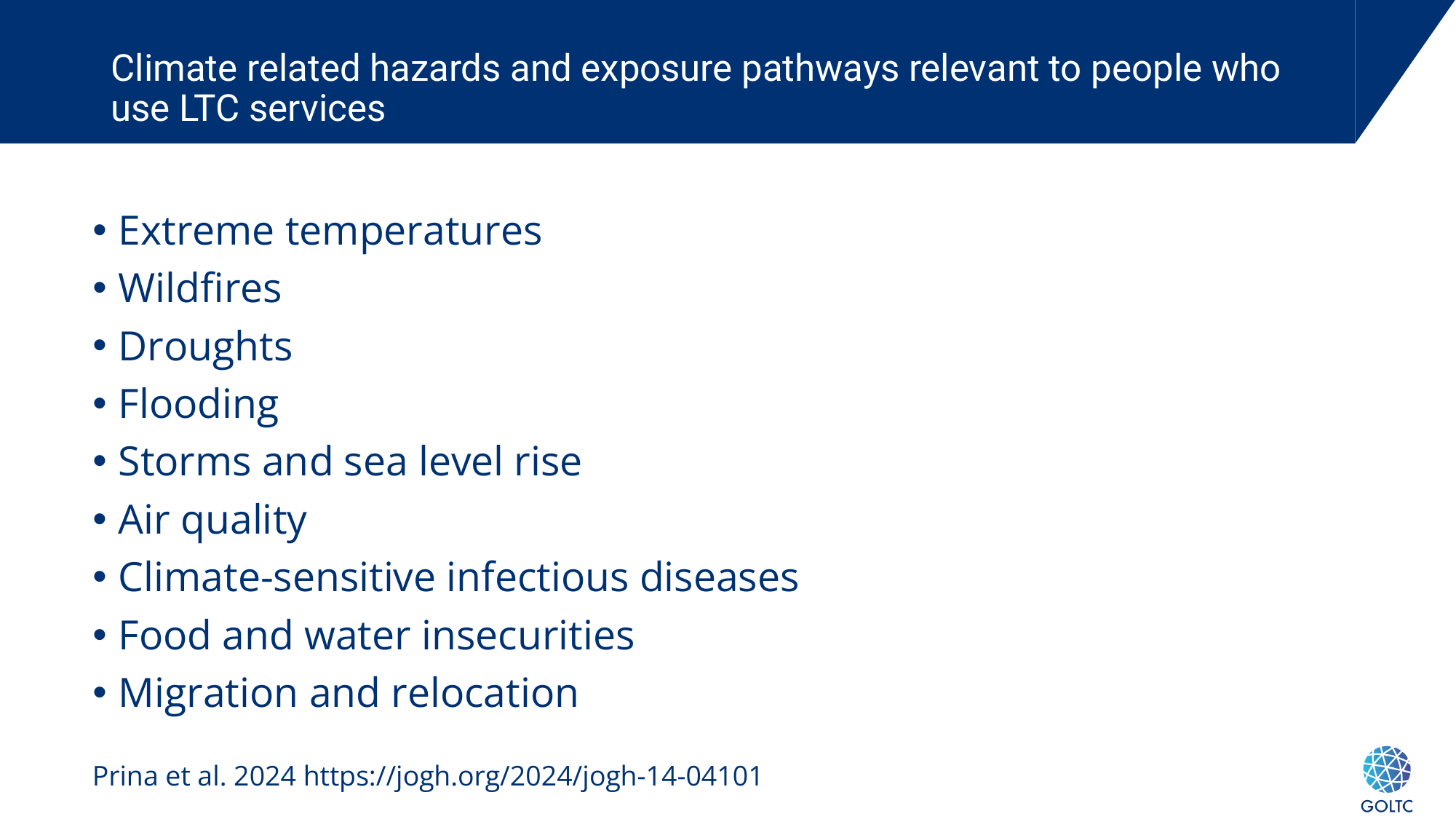

# Climate related hazards and exposure pathways relevant to people who use LTC services
Extreme temperatures
Wildfires
Droughts
Flooding
Storms and sea level rise
Air quality
Climate-sensitive infectious diseases
Food and water insecurities
Migration and relocation
Prina et al. 2024 https://jogh.org/2024/jogh-14-04101